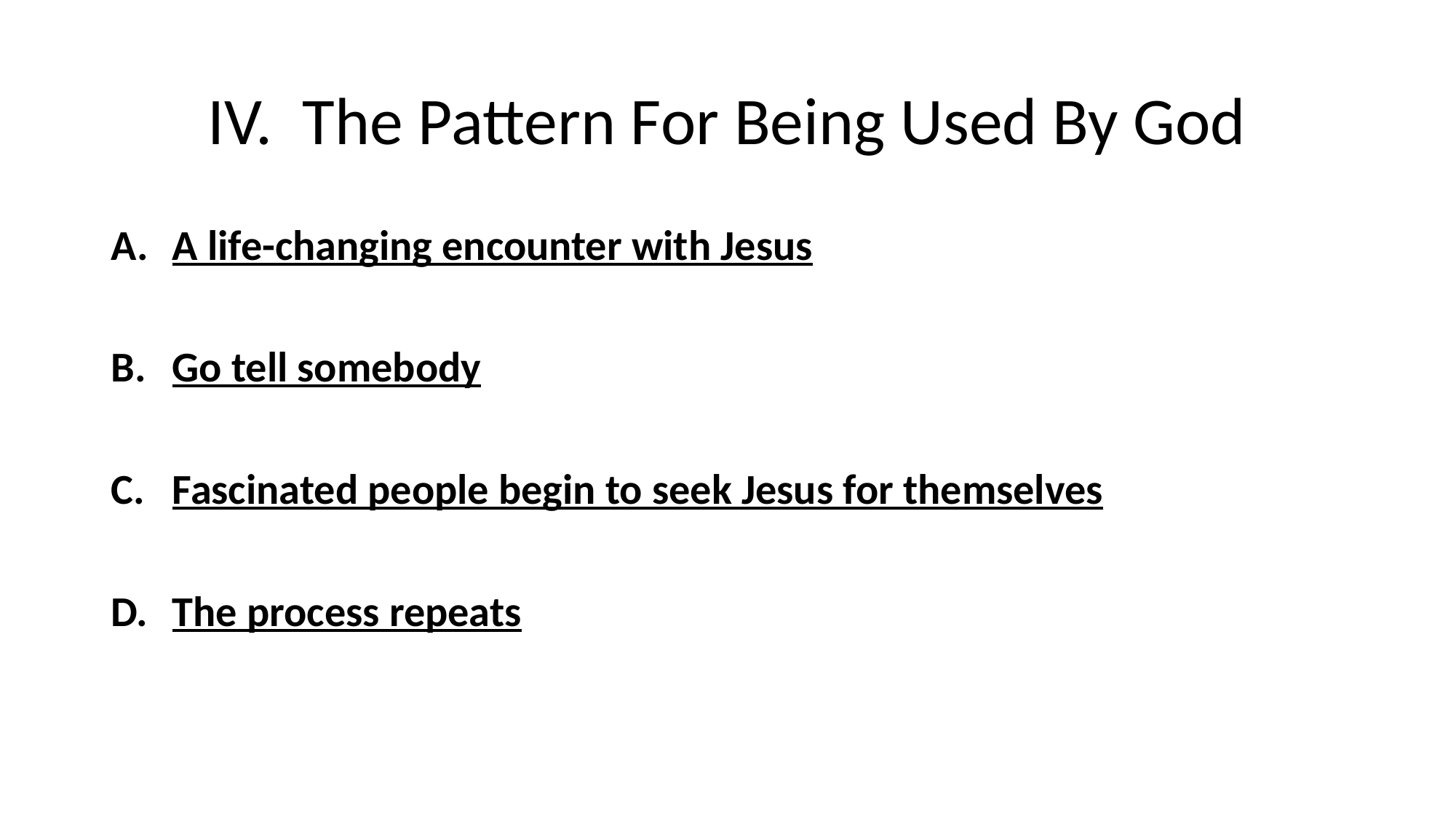

# IV.  The Pattern For Being Used By God
A life-changing encounter with Jesus

Go tell somebody

Fascinated people begin to seek Jesus for themselves

The process repeats